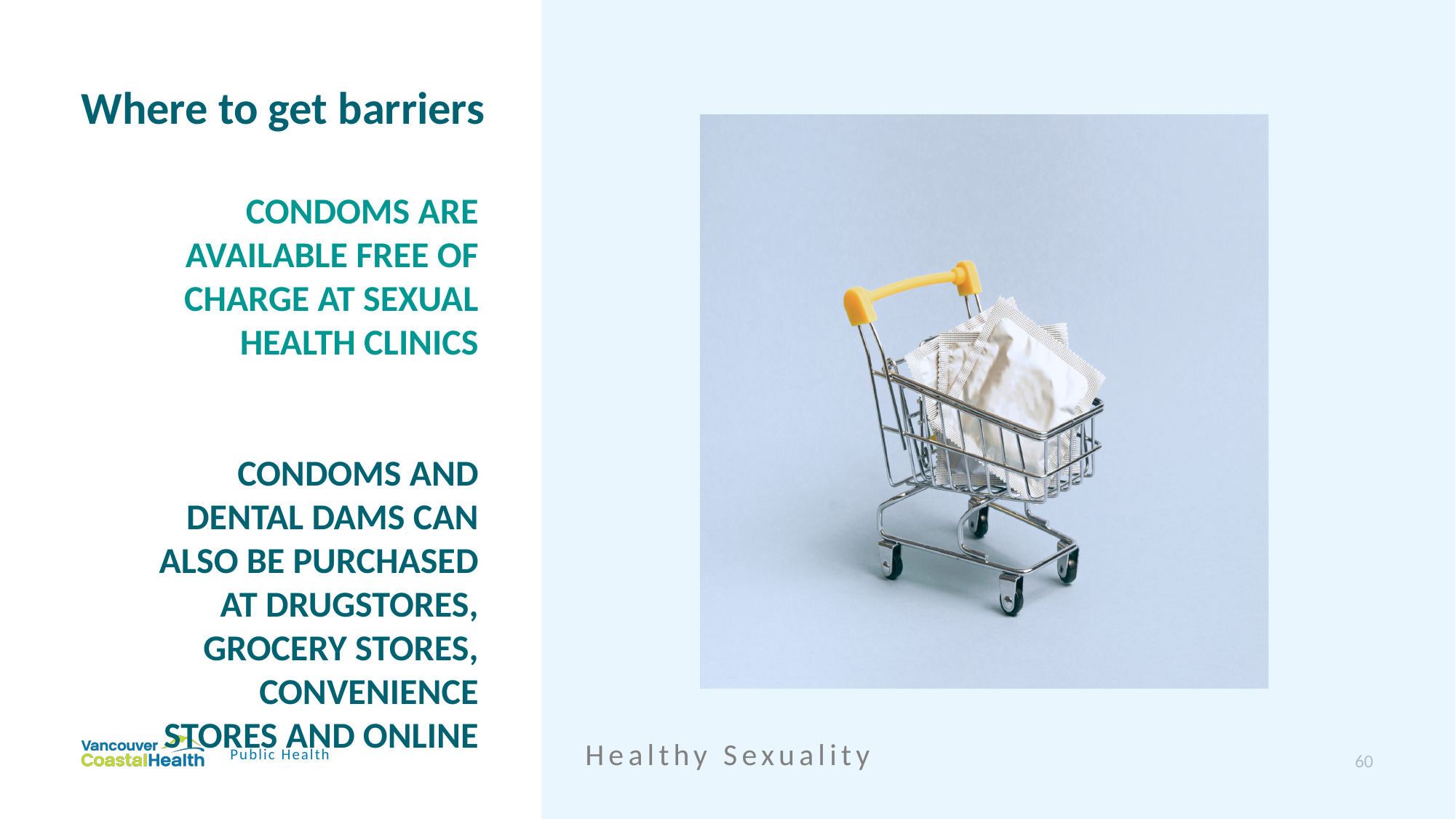

Where to get barriers

Condoms are available free of charge at sexual health clinics

Condoms and dental dams can also be purchased at drugstores, grocery stores, convenience stores and online

Healthy Sexuality
Public Health
60